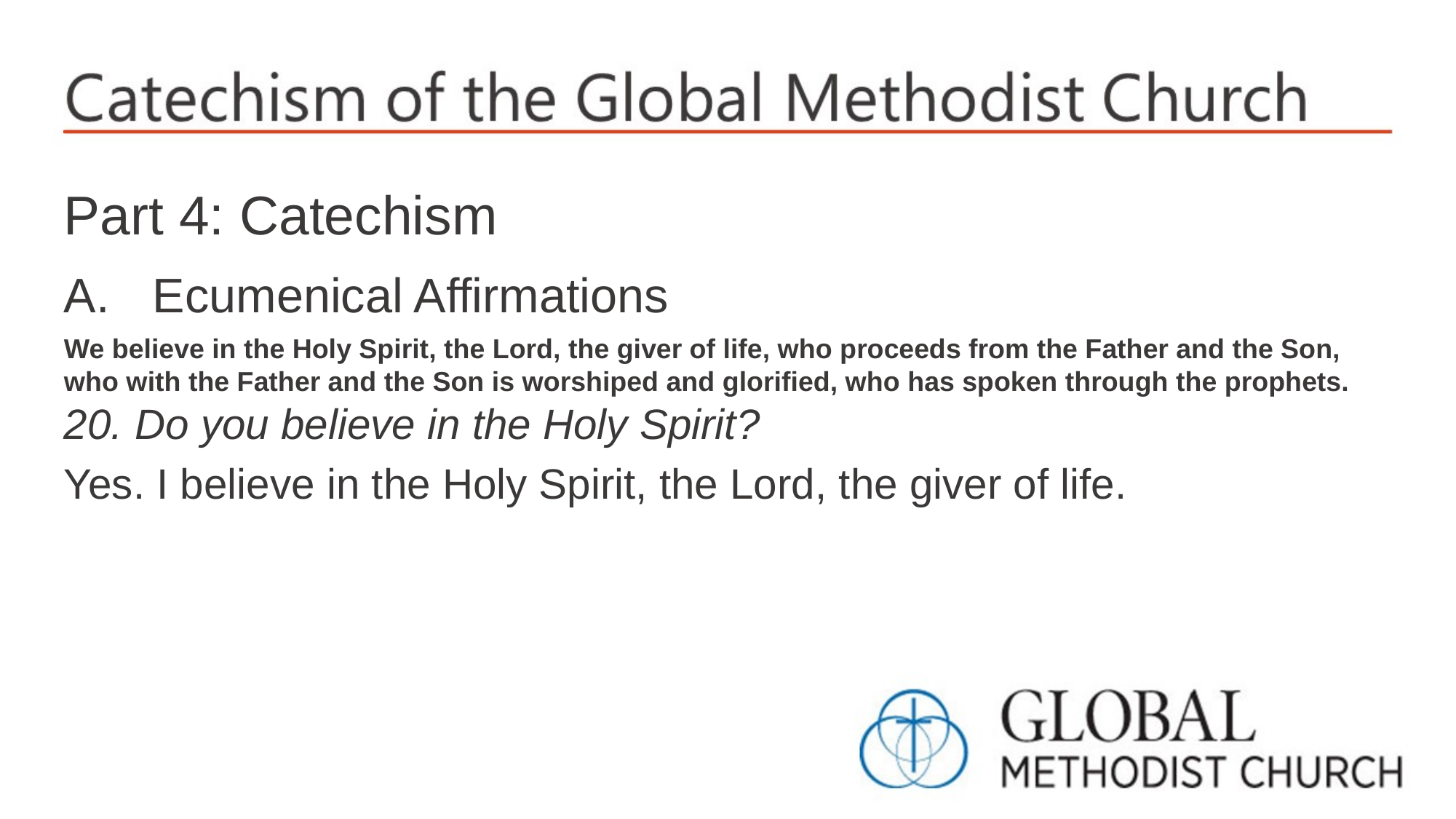

Part 4: Catechism
Ecumenical Affirmations
We believe in the Holy Spirit, the Lord, the giver of life, who proceeds from the Father and the Son, who with the Father and the Son is worshiped and glorified, who has spoken through the prophets. 20. Do you believe in the Holy Spirit?
Yes. I believe in the Holy Spirit, the Lord, the giver of life.